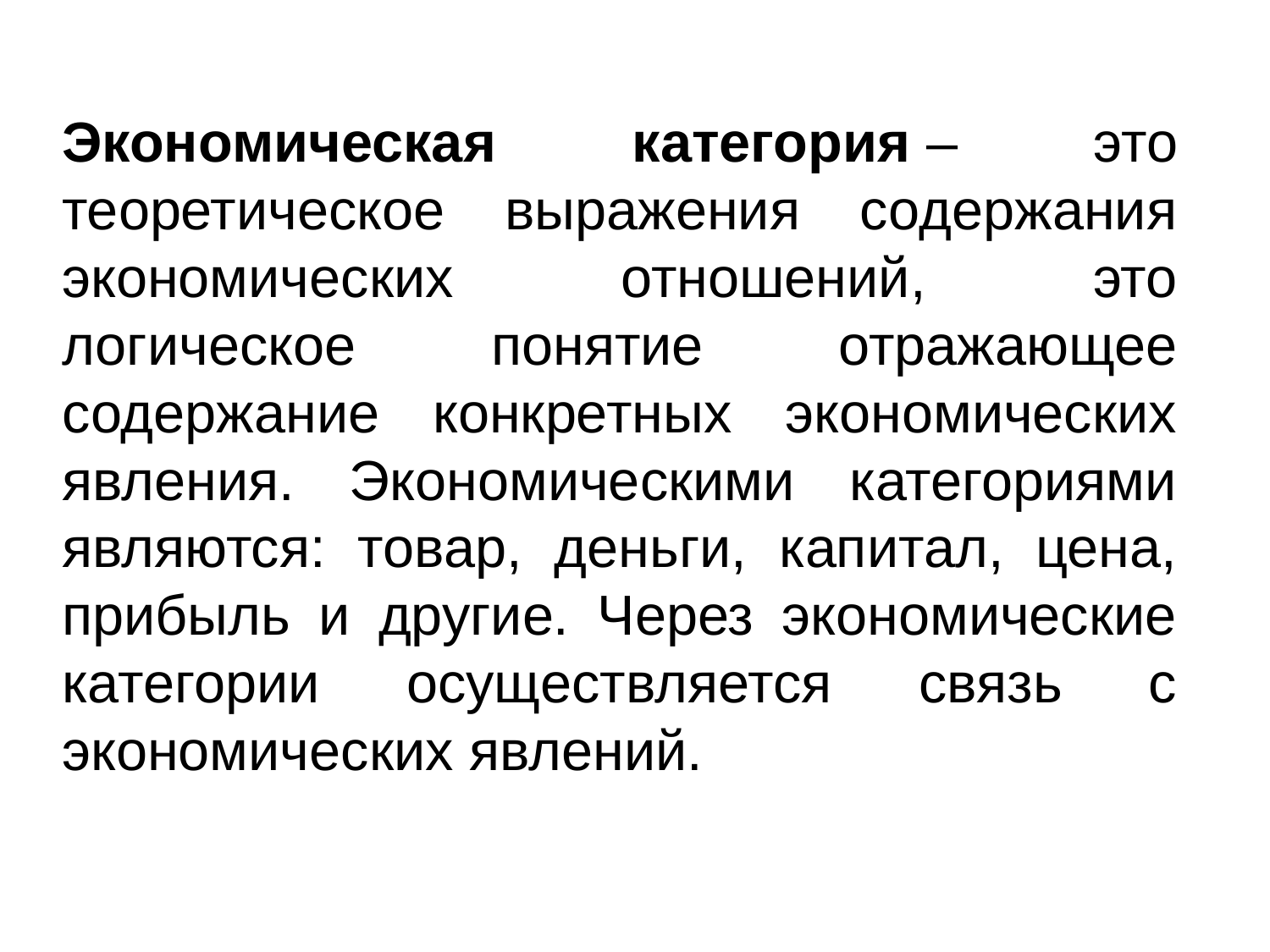

Экономическая категория – это теоретическое выражения содержания экономических отношений, это логическое понятие отражающее содержание конкретных экономических явления. Экономическими категориями являются: товар, деньги, капитал, цена, прибыль и другие. Через экономические категории осуществляется связь с экономических явлений.